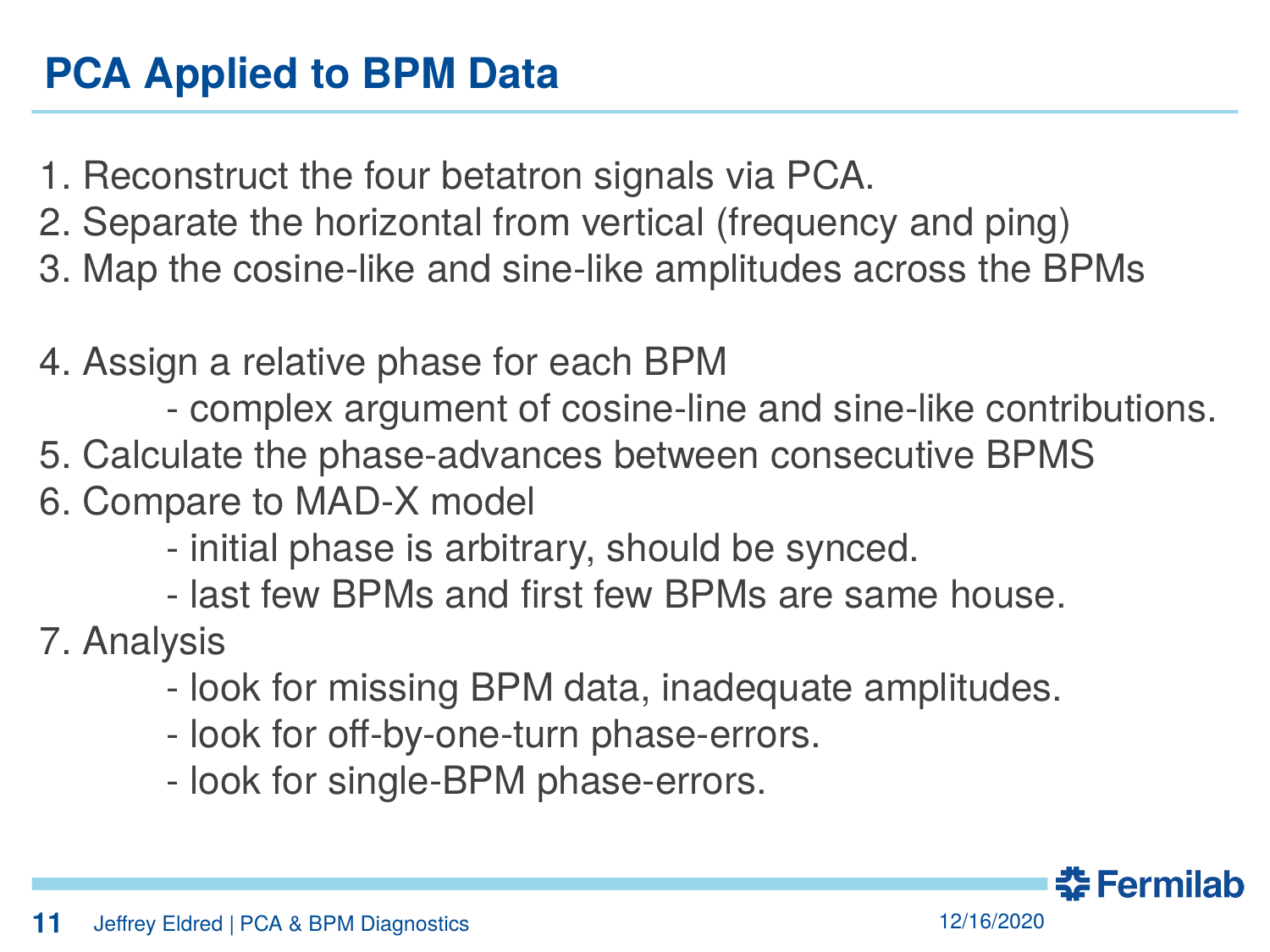

11
PCA Applied to BPM Data
1. Reconstruct the four betatron signals via PCA.
2. Separate the horizontal from vertical (frequency and ping)
3. Map the cosine-like and sine-like amplitudes across the BPMs

4. Assign a relative phase for each BPM
	- complex argument of cosine-line and sine-like contributions.
5. Calculate the phase-advances between consecutive BPMS
6. Compare to MAD-X model
	- initial phase is arbitrary, should be synced.
	- last few BPMs and first few BPMs are same house.
7. Analysis
	- look for missing BPM data, inadequate amplitudes.
	- look for off-by-one-turn phase-errors.
	- look for single-BPM phase-errors.

11
12/16/2020
Jeffrey Eldred | PCA & BPM Diagnostics